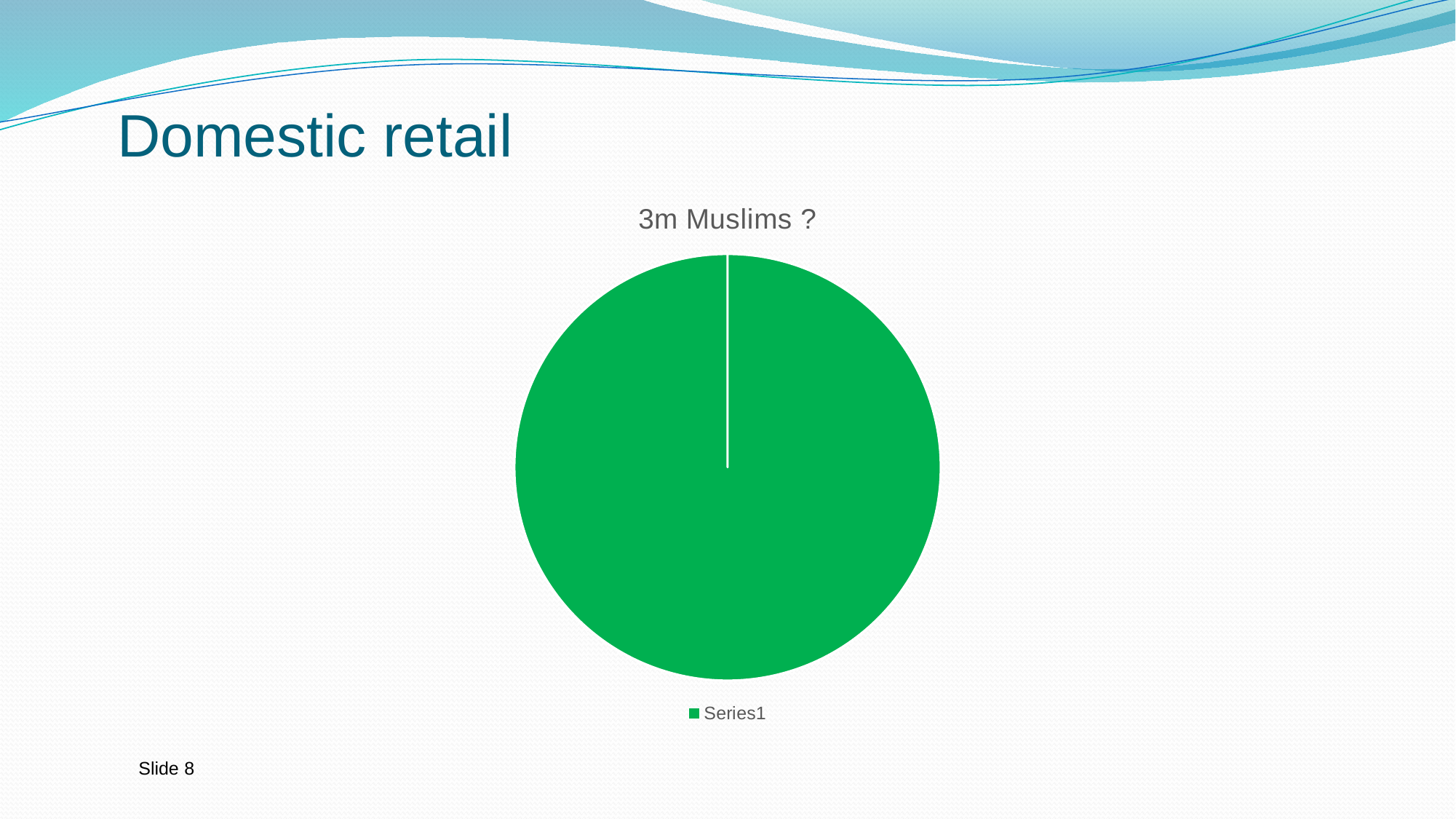

# Domestic retail

### Chart: 3m Muslims ?

| Category | 3m Muslims |
|---|---|
|  | 60.0 |
Slide 8